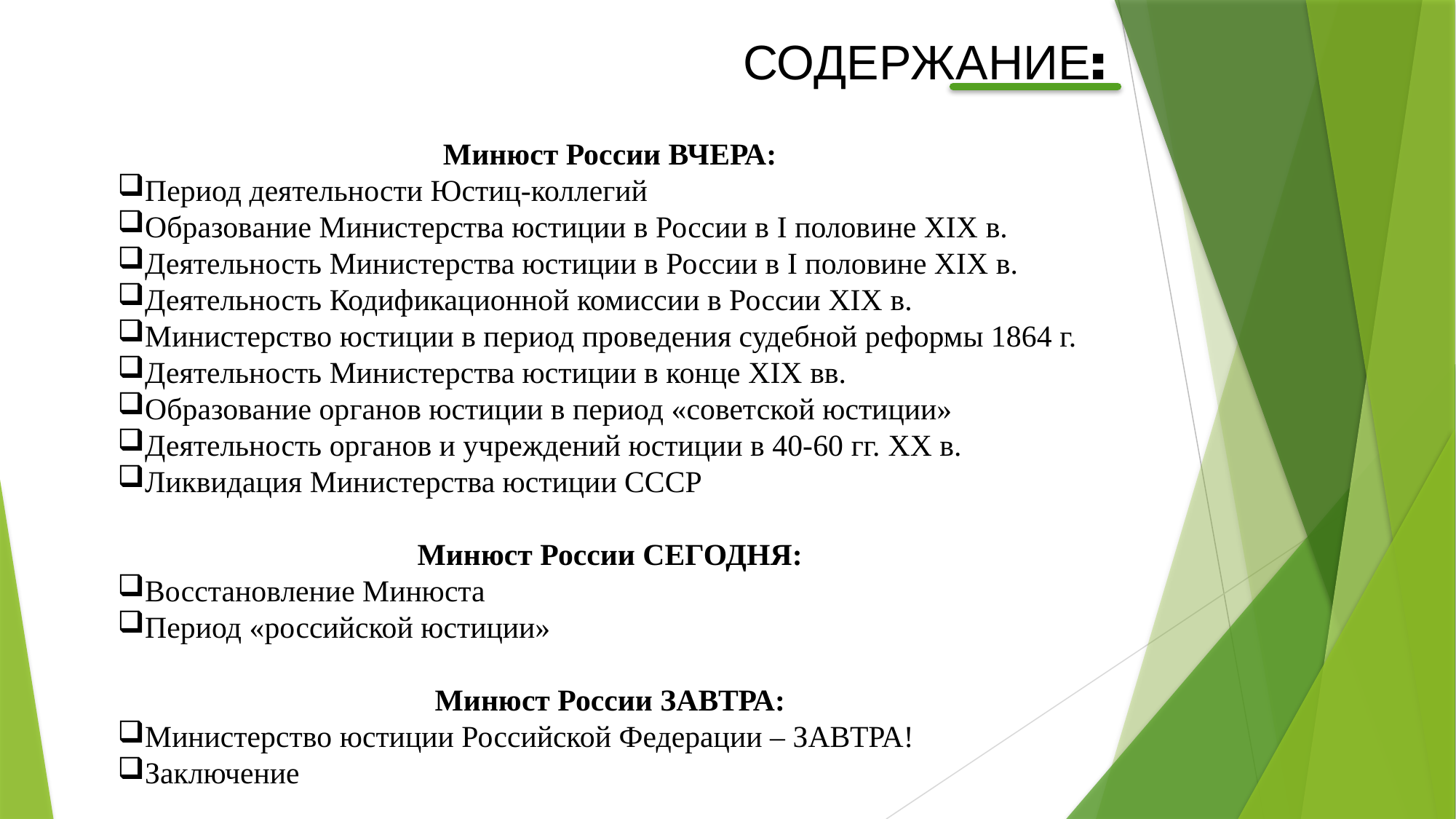

СОДЕРЖАНИЕ:
Минюст России ВЧЕРА:
Период деятельности Юстиц-коллегий
Образование Министерства юстиции в России в I половине XIX в.
Деятельность Министерства юстиции в России в I половине XIX в.
Деятельность Кодификационной комиссии в России XIX в.
Министерство юстиции в период проведения судебной реформы 1864 г.
Деятельность Министерства юстиции в конце XIX вв.
Образование органов юстиции в период «советской юстиции»
Деятельность органов и учреждений юстиции в 40-60 гг. XX в.
Ликвидация Министерства юстиции СССР

Минюст России СЕГОДНЯ:
Восстановление Минюста
Период «российской юстиции»

Минюст России ЗАВТРА:
Министерство юстиции Российской Федерации – ЗАВТРА!
Заключение